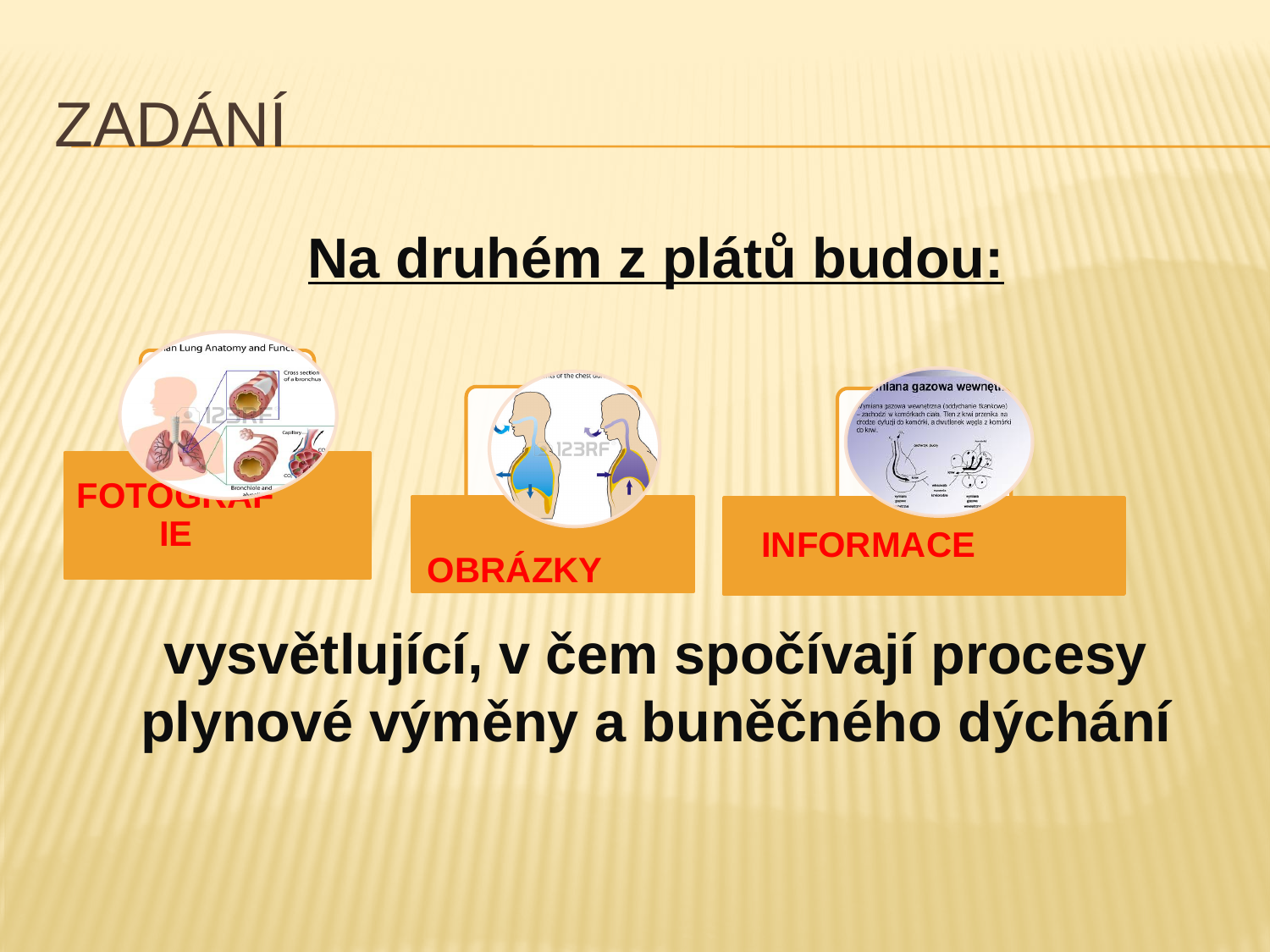

# ZADÁNÍ
Na druhém z plátů budou:

vysvětlující, v čem spočívají procesy plynové výměny a buněčného dýchání
FOTOGRAFIE

OBRÁZKY
INFORMACE